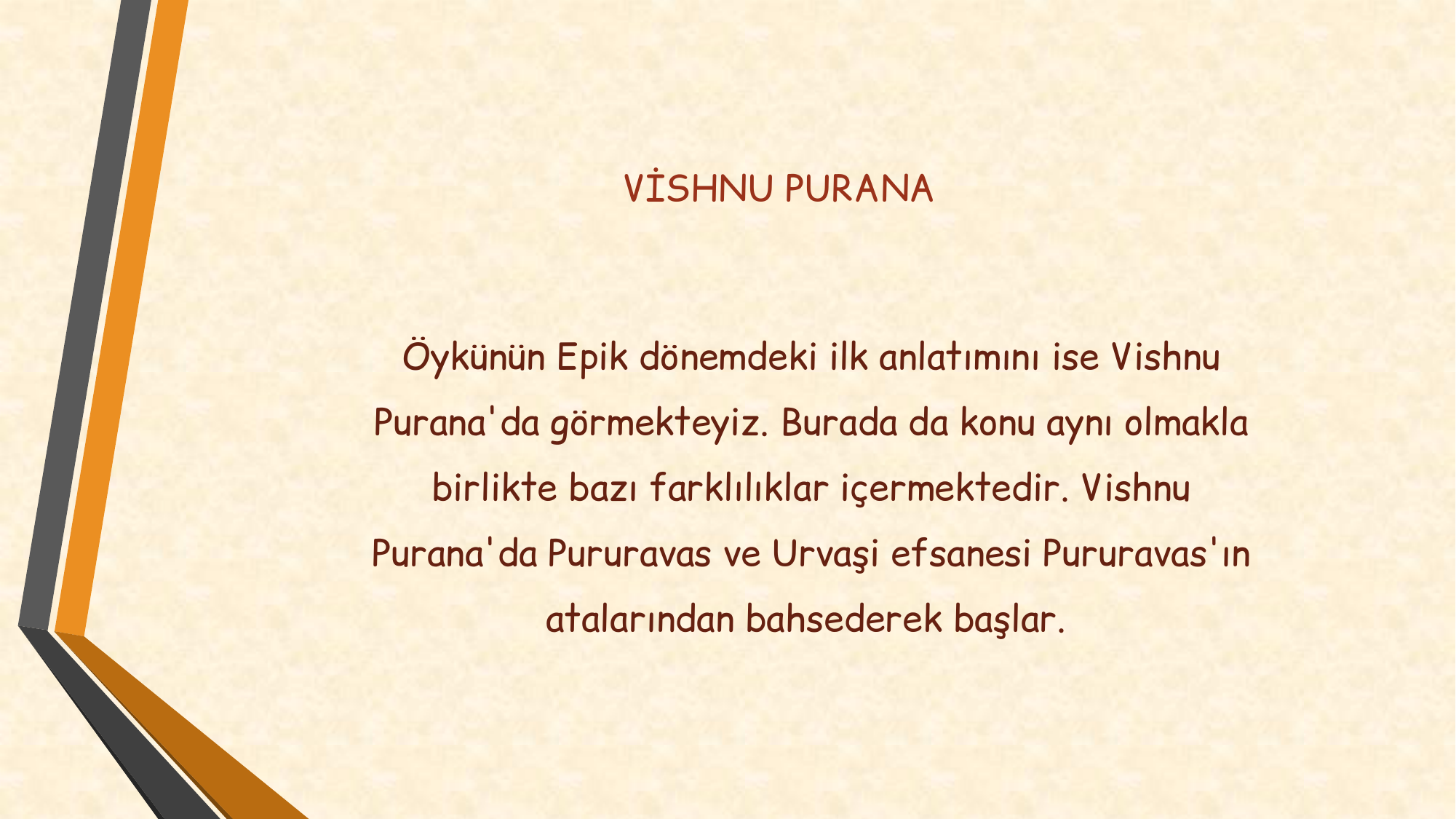

# VİSHNU PURANA
Öykünün Epik dönemdeki ilk anlatımını ise Vishnu Purana'da görmekteyiz. Burada da konu aynı olmakla birlikte bazı farklılıklar içermektedir. Vishnu Purana'da Pururavas ve Urvaşi efsanesi Pururavas'ın atalarından bahsederek başlar.